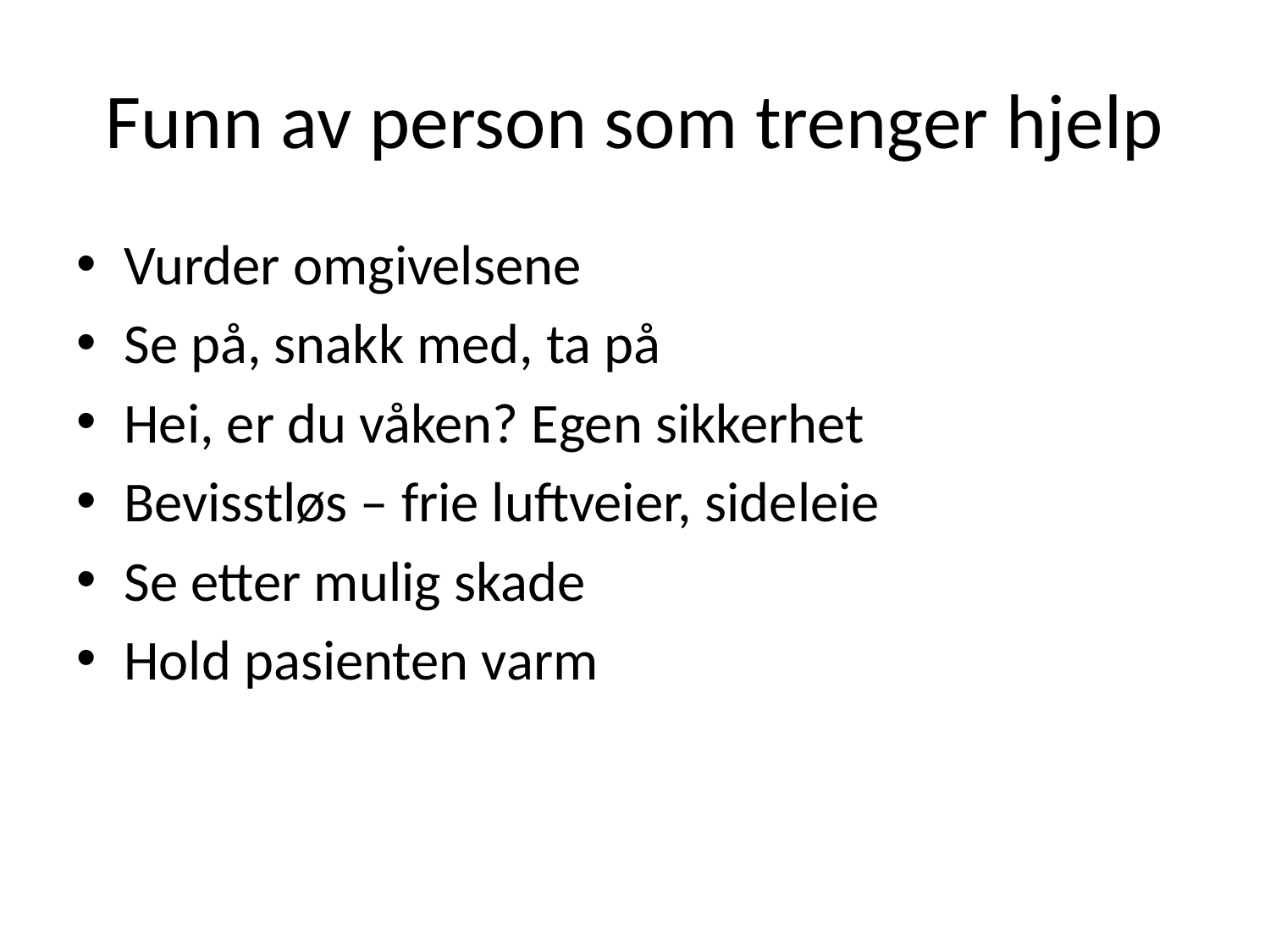

# Funn av person som trenger hjelp
Vurder omgivelsene
Se på, snakk med, ta på
Hei, er du våken? Egen sikkerhet
Bevisstløs – frie luftveier, sideleie
Se etter mulig skade
Hold pasienten varm